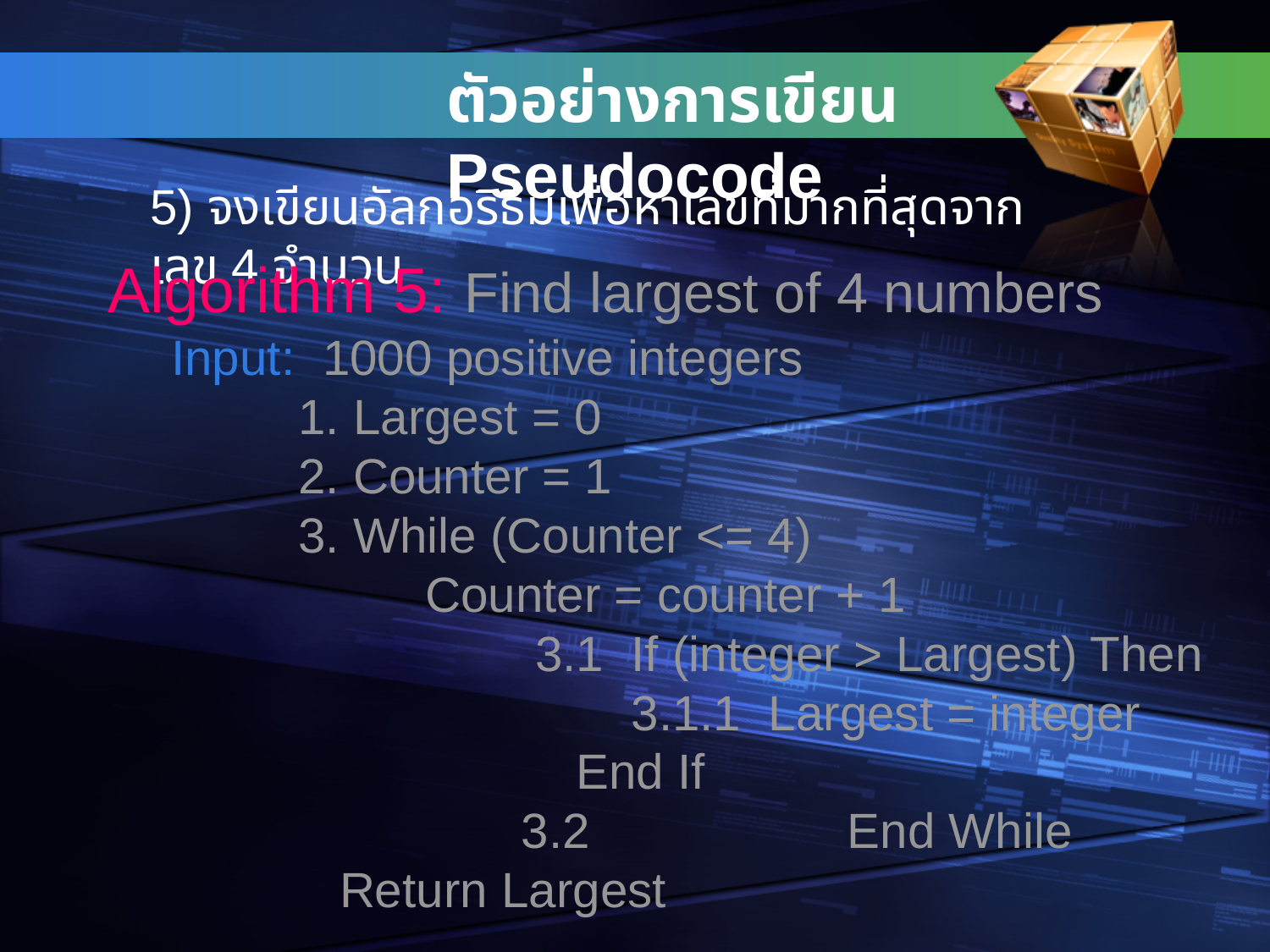

ตัวอย่างการเขียน Pseudocode
5) จงเขียนอัลกอริธึมเพื่อหาเลขที่มากที่สุดจากเลข 4 จำนวน
Algorithm 5: Find largest of 4 numbers
	Input:  1000 positive integers
		1. Largest = 0
		2. Counter = 1
		3. While (Counter <= 4)
			Counter = counter + 1
 		        3.1  If (integer > Largest) Then
	      	               3.1.1  Largest = integer
         		           End If
  		       3.2  		   End While
		   Return Largest